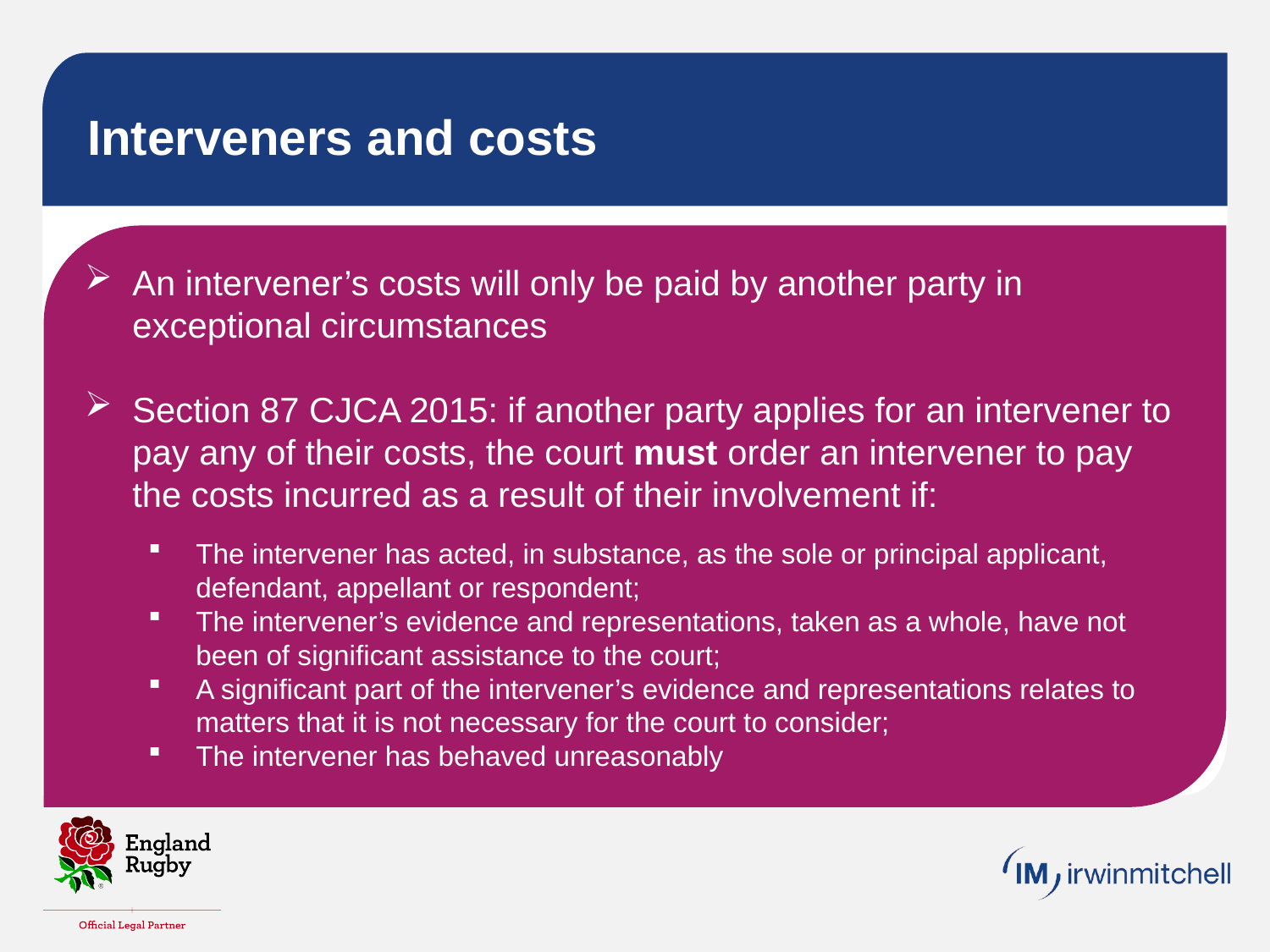

# Interveners and costs
An intervener’s costs will only be paid by another party in exceptional circumstances

Section 87 CJCA 2015: if another party applies for an intervener to pay any of their costs, the court must order an intervener to pay the costs incurred as a result of their involvement if:

The intervener has acted, in substance, as the sole or principal applicant, defendant, appellant or respondent;
The intervener’s evidence and representations, taken as a whole, have not been of significant assistance to the court;
A significant part of the intervener’s evidence and representations relates to matters that it is not necessary for the court to consider;
The intervener has behaved unreasonably